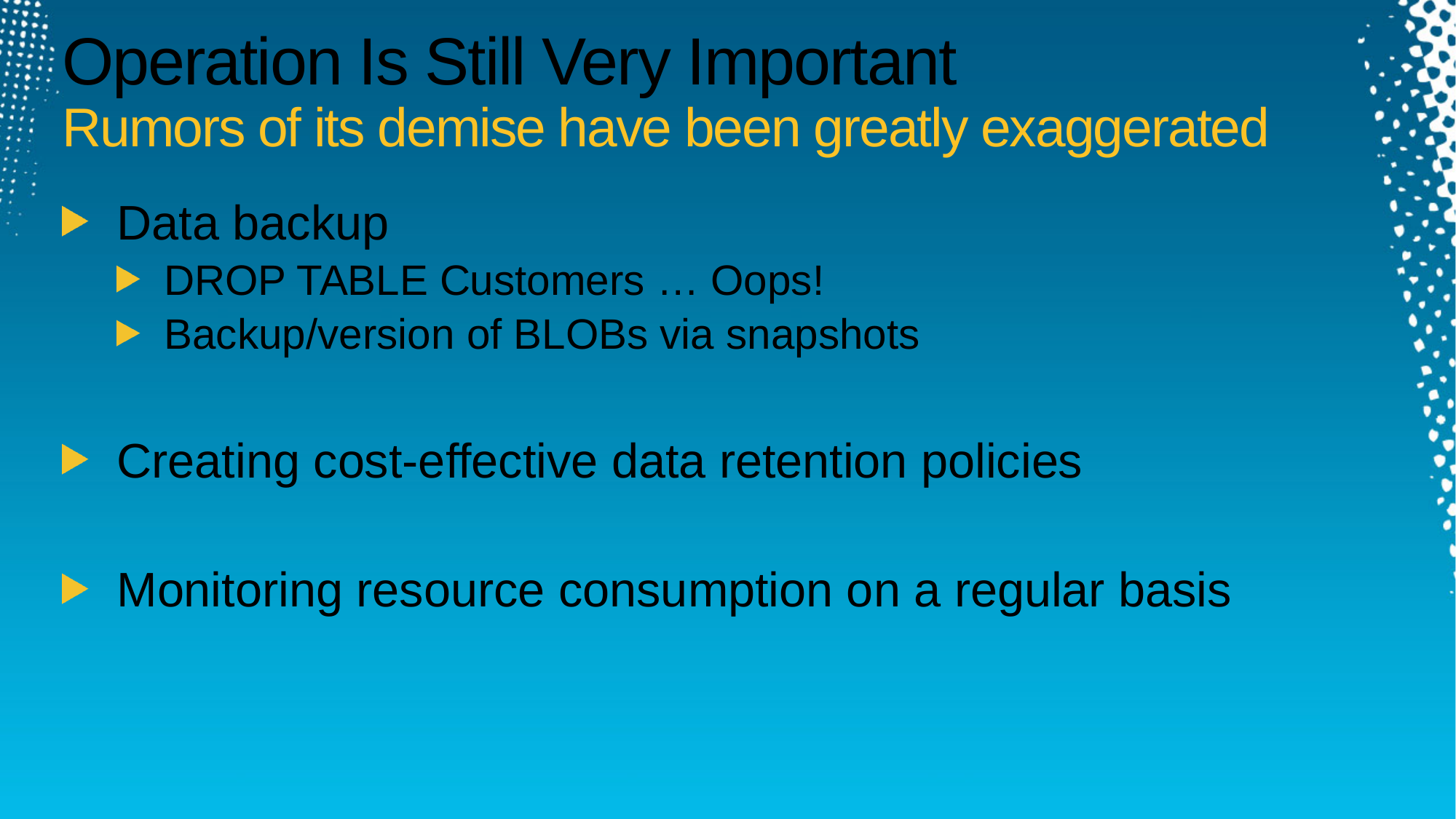

# Operation Is Still Very Important Rumors of its demise have been greatly exaggerated
Data backup
DROP TABLE Customers … Oops!
Backup/version of BLOBs via snapshots

Creating cost-effective data retention policies

Monitoring resource consumption on a regular basis